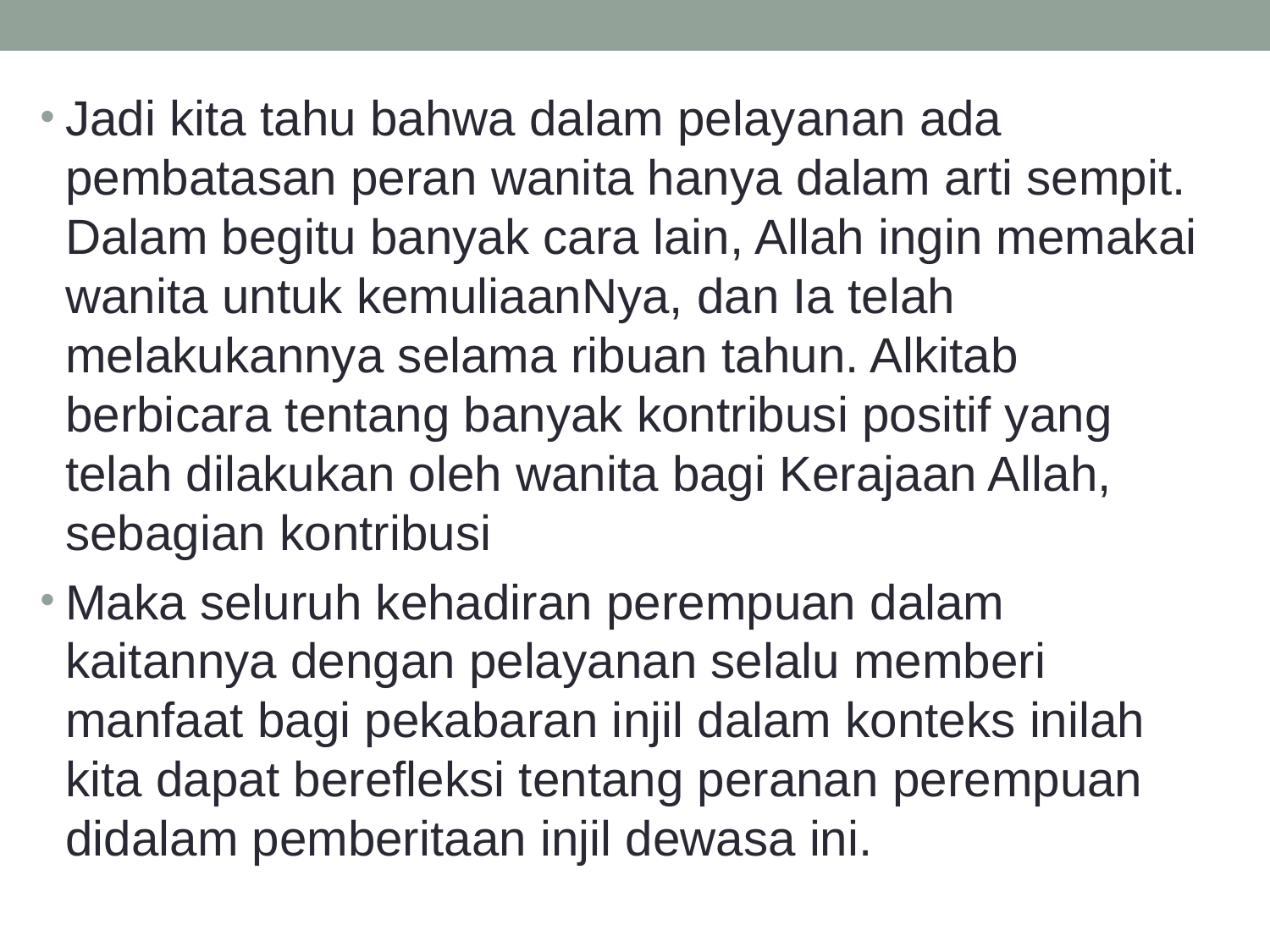

Jadi kita tahu bahwa dalam pelayanan ada pembatasan peran wanita hanya dalam arti sempit. Dalam begitu banyak cara lain, Allah ingin memakai wanita untuk kemuliaanNya, dan Ia telah melakukannya selama ribuan tahun. Alkitab berbicara tentang banyak kontribusi positif yang telah dilakukan oleh wanita bagi Kerajaan Allah, sebagian kontribusi
Maka seluruh kehadiran perempuan dalam kaitannya dengan pelayanan selalu memberi manfaat bagi pekabaran injil dalam konteks inilah kita dapat berefleksi tentang peranan perempuan didalam pemberitaan injil dewasa ini.